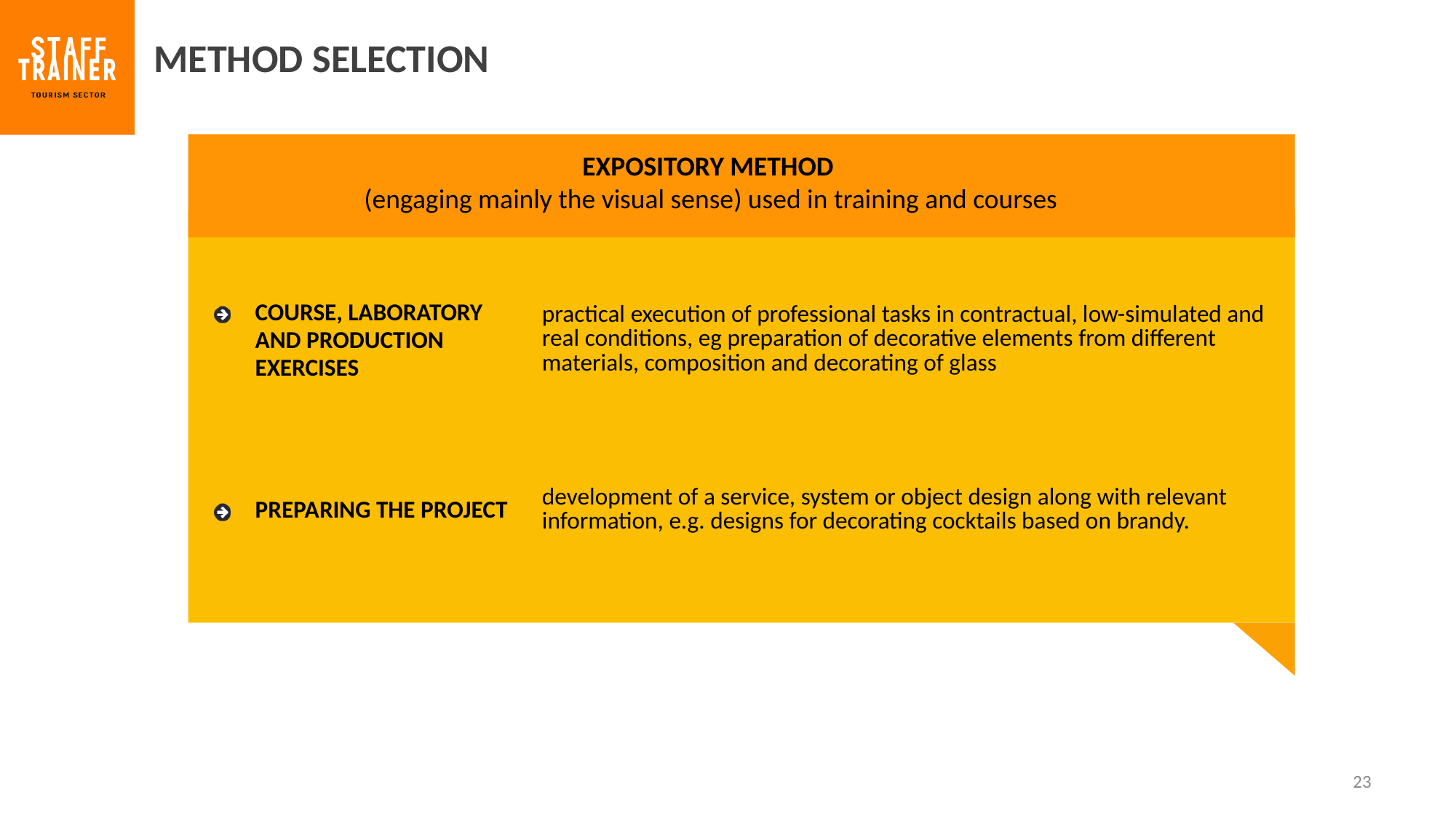

METHOD SELECTION

EXPOSITORY METHOD
(engaging mainly the visual sense) used in training and courses
| COURSE, LABORATORY AND PRODUCTION EXERCISES | practical execution of professional tasks in contractual, low-simulated and real conditions, eg preparation of decorative elements from different materials, composition and decorating of glass |
| --- | --- |
| PREPARING THE PROJECT | development of a service, system or object design along with relevant information, e.g. designs for decorating cocktails based on brandy. |

23